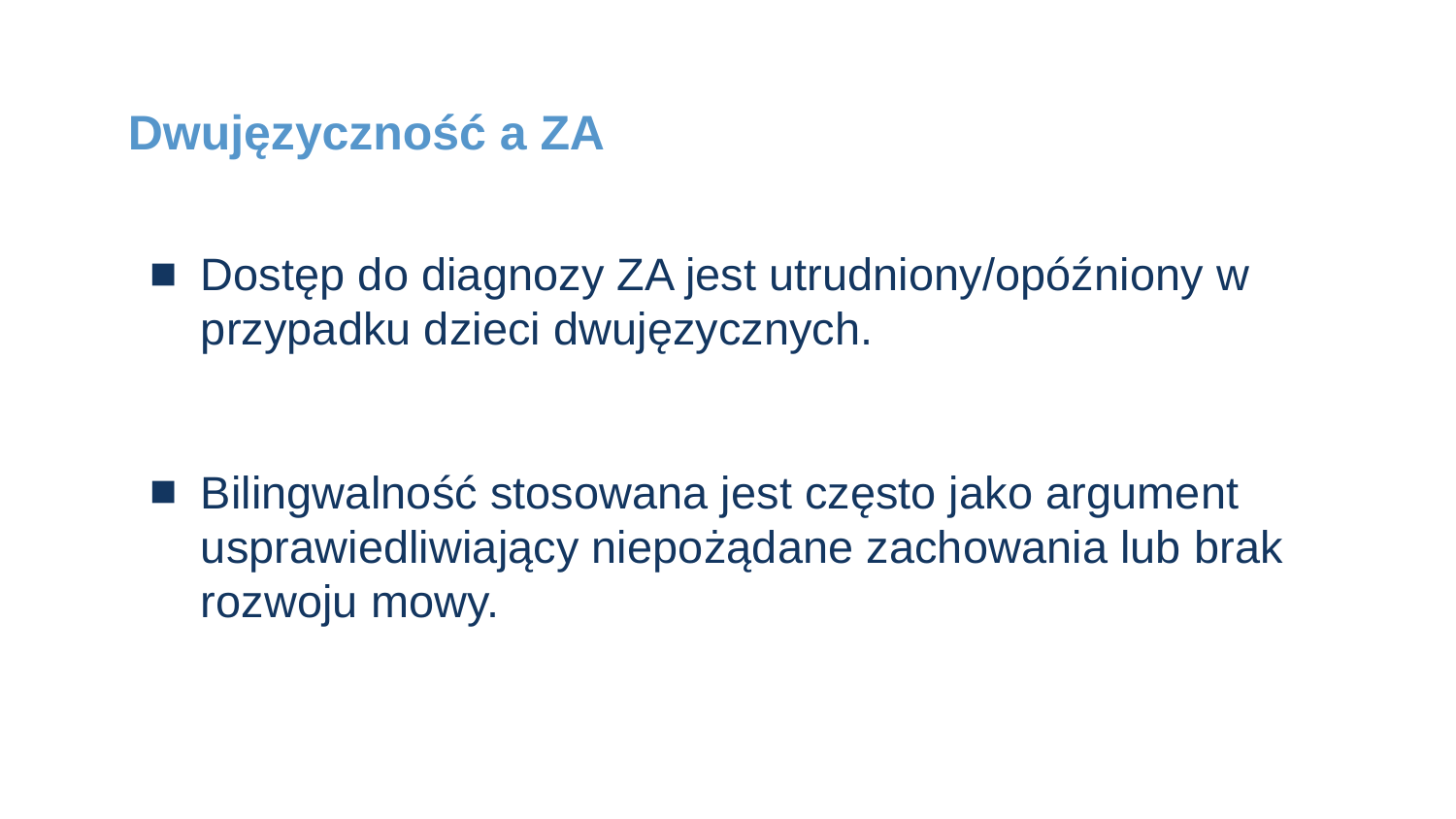

# Dwujęzyczność a ZA

Dostęp do diagnozy ZA jest utrudniony/opóźniony w przypadku dzieci dwujęzycznych.

Bilingwalność stosowana jest często jako argument usprawiedliwiający niepożądane zachowania lub brak rozwoju mowy.